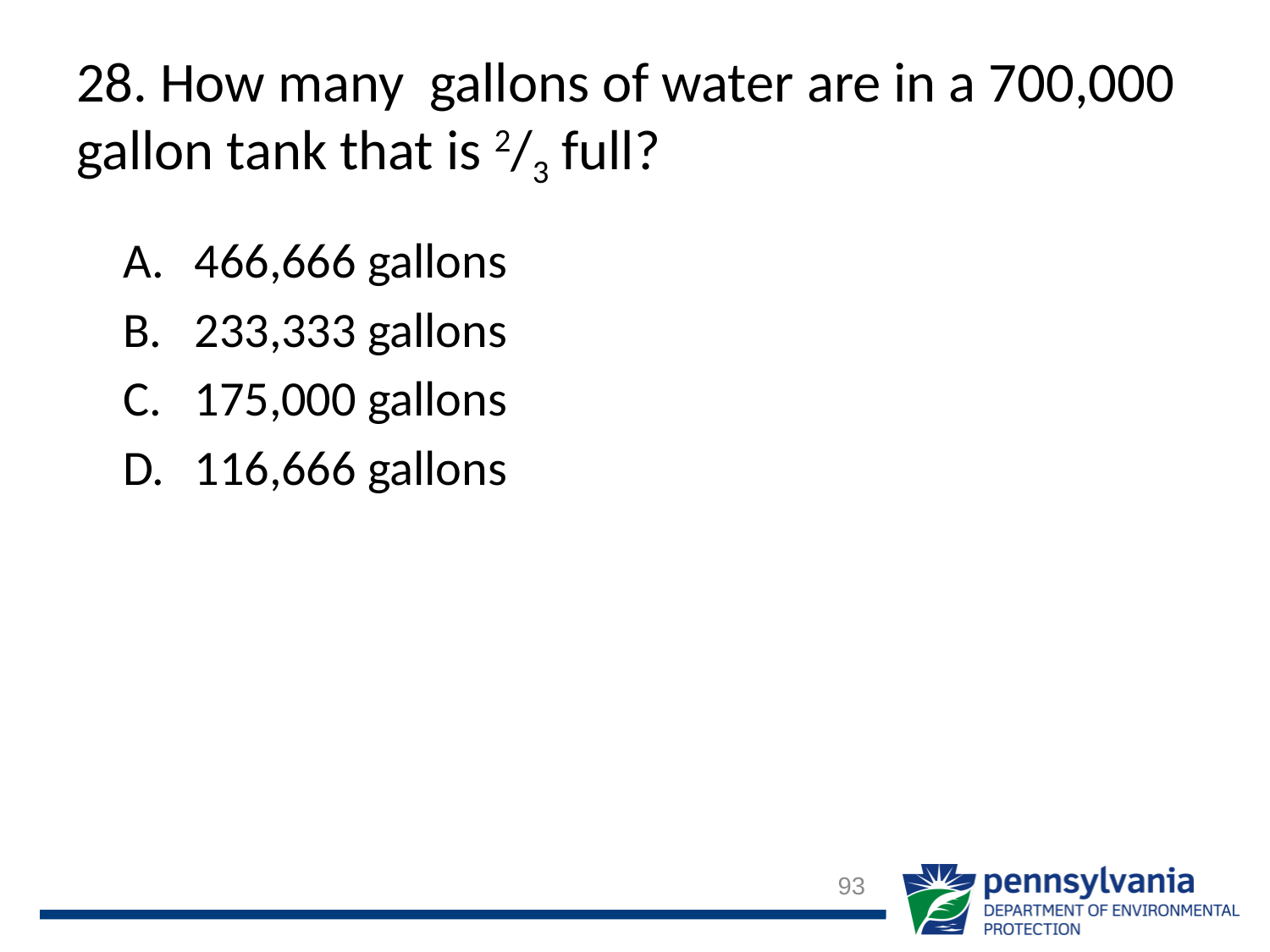

# 28. How many  gallons of water are in a 700,000 gallon tank that is 2/3 full?
466,666 gallons
233,333 gallons
175,000 gallons
116,666 gallons

93